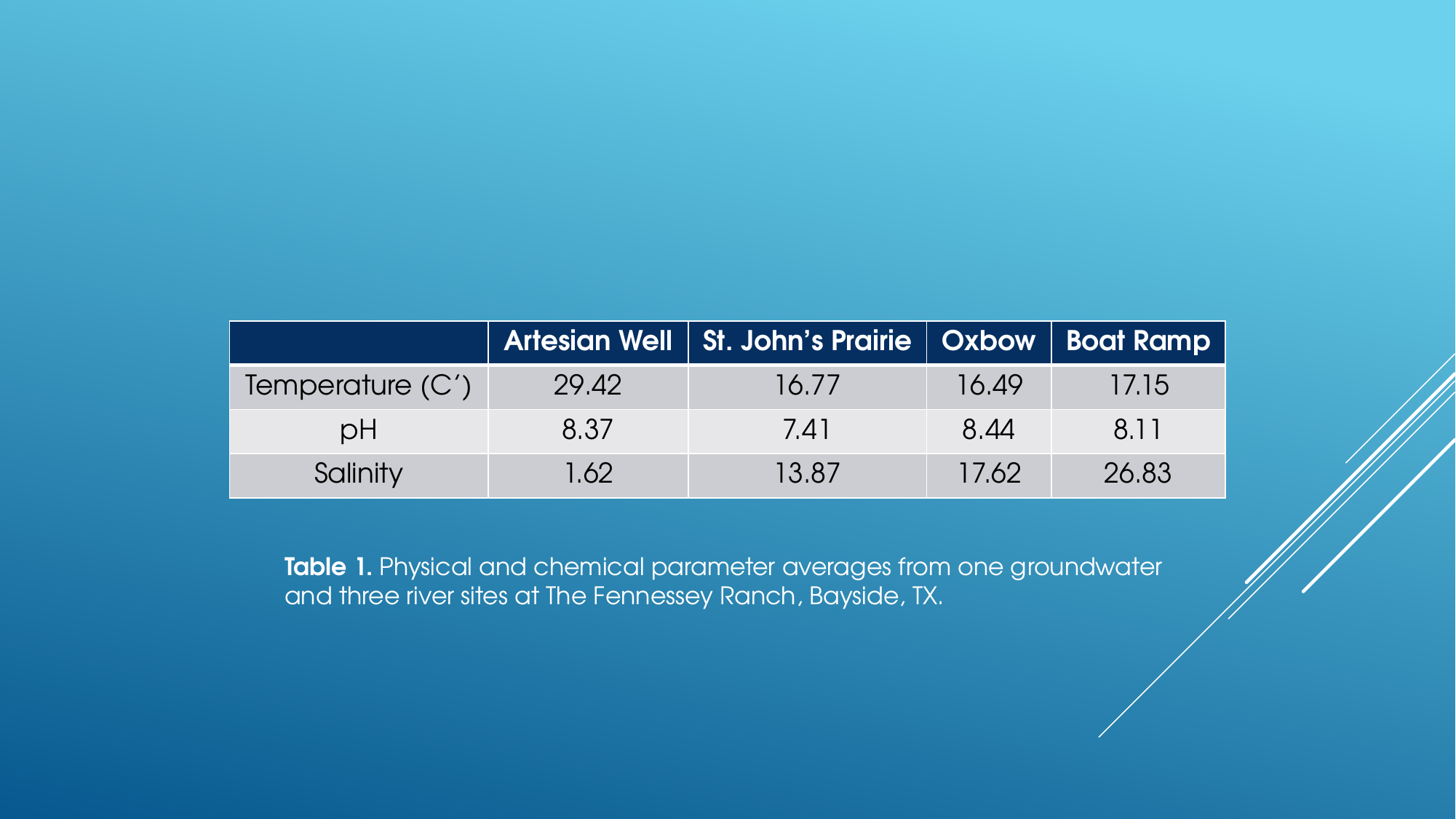

|  | Artesian Well | St. John’s Prairie | Oxbow | Boat Ramp |
| --- | --- | --- | --- | --- |
| Temperature (C’) | 29.42 | 16.77 | 16.49 | 17.15 |
| pH | 8.37 | 7.41 | 8.44 | 8.11 |
| Salinity | 1.62 | 13.87 | 17.62 | 26.83 |
Table 1. Physical and chemical parameter averages from one groundwater
and three river sites at The Fennessey Ranch, Bayside, TX.